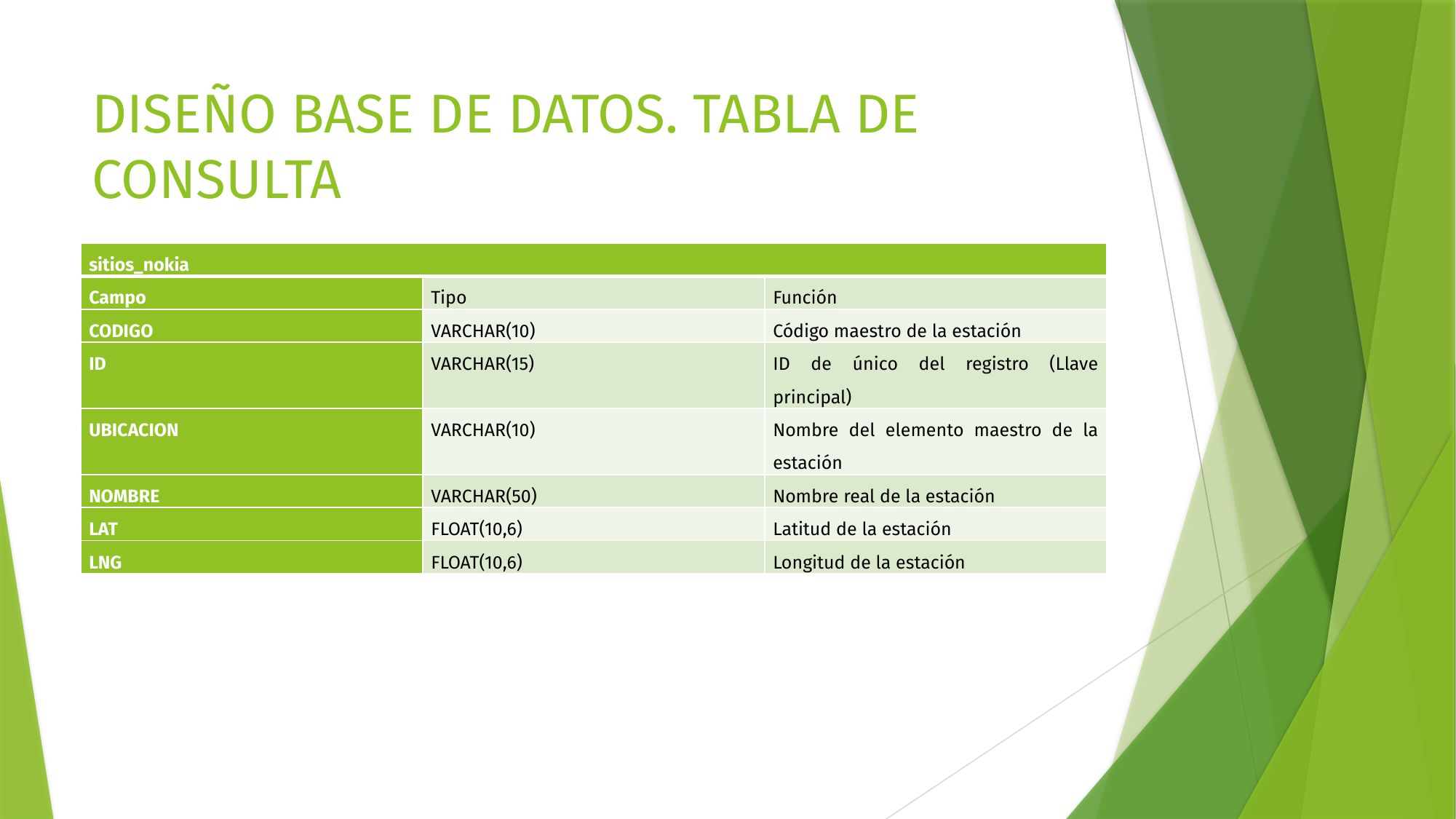

# DISEÑO BASE DE DATOS. TABLA DE CONSULTA
| sitios\_nokia |  |  |
| --- | --- | --- |
| Campo | Tipo | Función |
| CODIGO | VARCHAR(10) | Código maestro de la estación |
| ID | VARCHAR(15) | ID de único del registro (Llave principal) |
| UBICACION | VARCHAR(10) | Nombre del elemento maestro de la estación |
| NOMBRE | VARCHAR(50) | Nombre real de la estación |
| LAT | FLOAT(10,6) | Latitud de la estación |
| LNG | FLOAT(10,6) | Longitud de la estación |